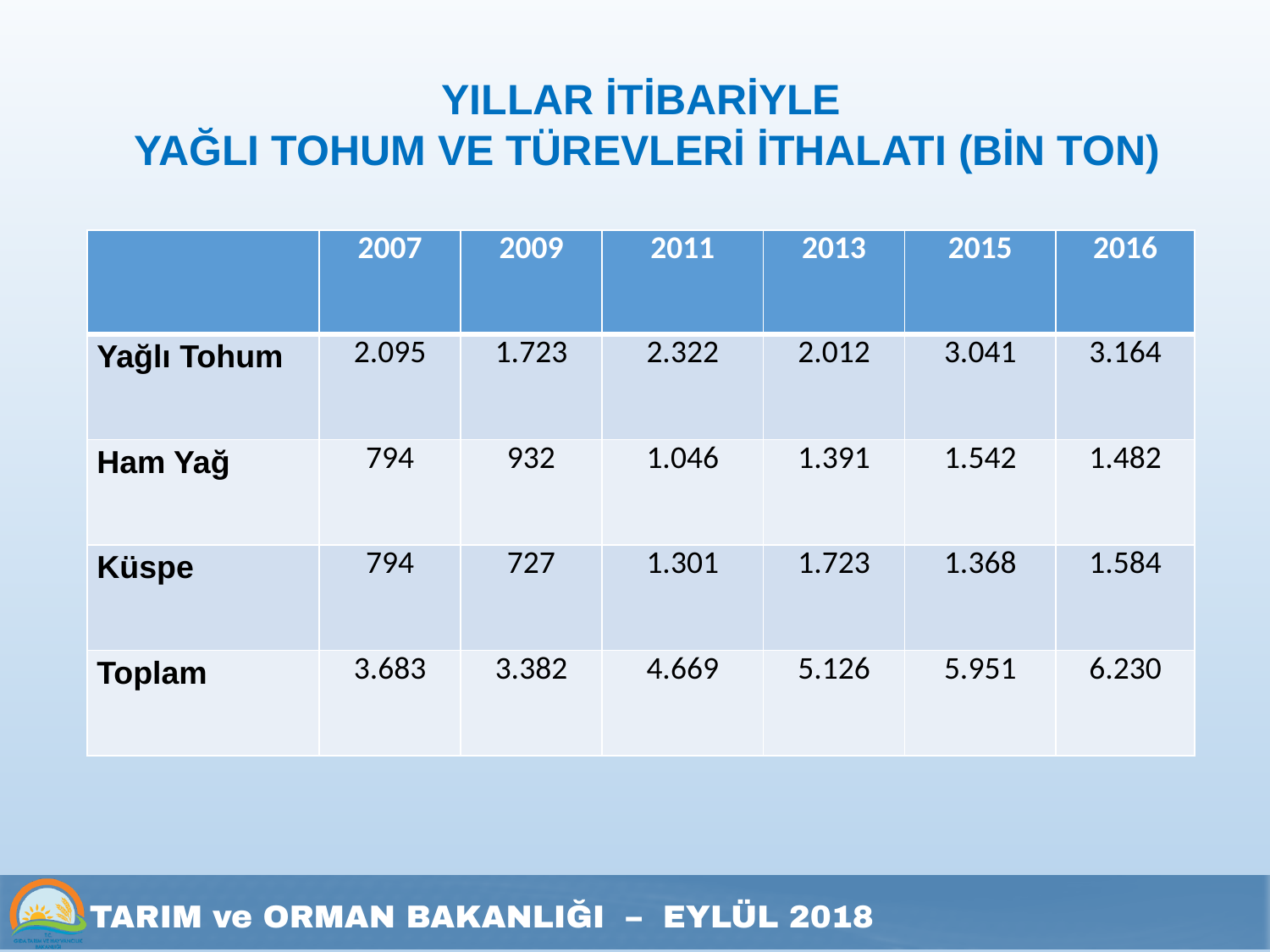

YILLAR İTİBARİYLE
YAĞLI TOHUM VE TÜREVLERİ İTHALATI (BİN TON)
|  | 2007 | 2009 | 2011 | 2013 | 2015 | 2016 |
| --- | --- | --- | --- | --- | --- | --- |
| Yağlı Tohum | 2.095 | 1.723 | 2.322 | 2.012 | 3.041 | 3.164 |
| Ham Yağ | 794 | 932 | 1.046 | 1.391 | 1.542 | 1.482 |
| Küspe | 794 | 727 | 1.301 | 1.723 | 1.368 | 1.584 |
| Toplam | 3.683 | 3.382 | 4.669 | 5.126 | 5.951 | 6.230 |